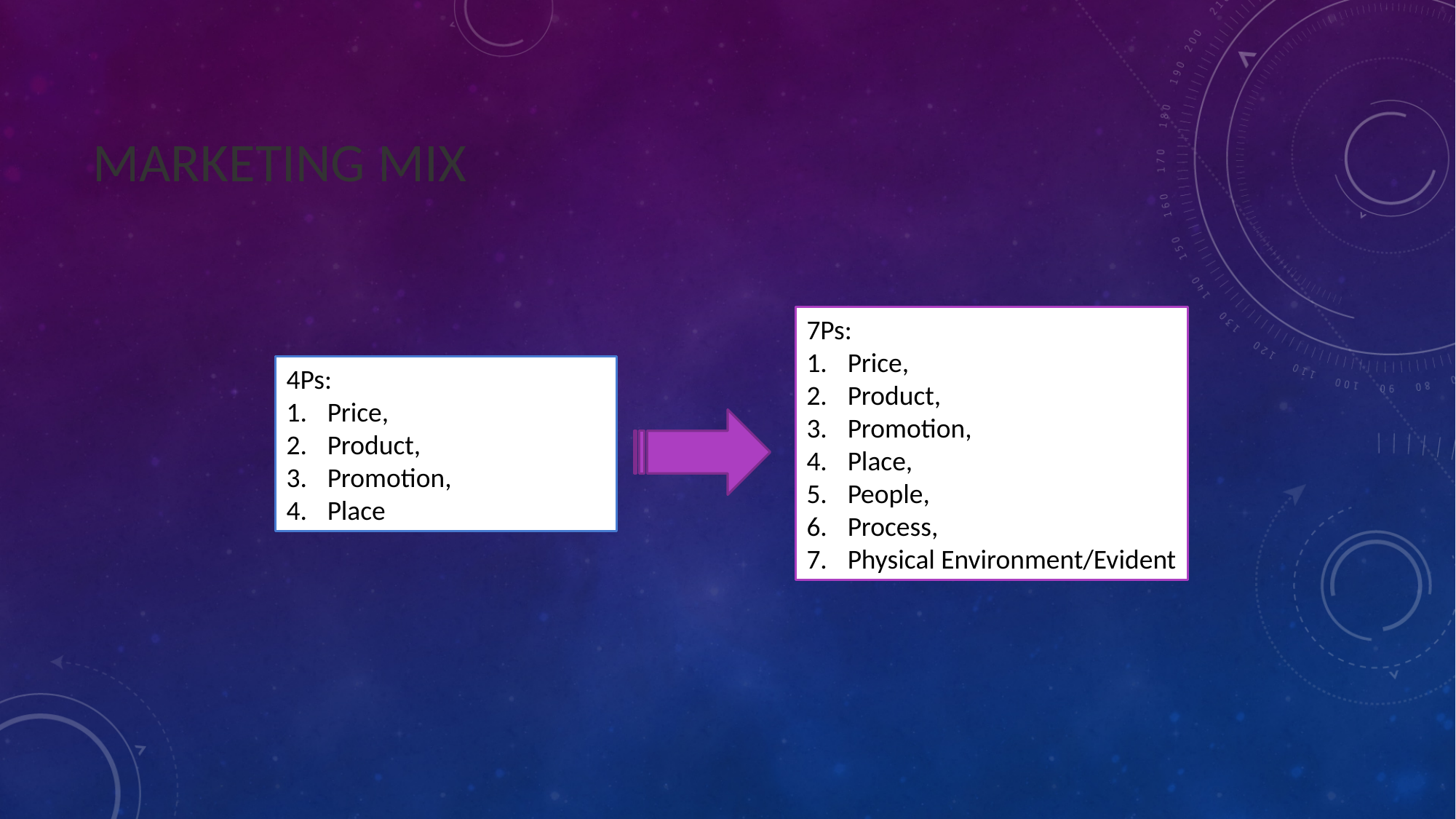

# Marketing Mix
7Ps:
Price,
Product,
Promotion,
Place,
People,
Process,
Physical Environment/Evident
4Ps:
Price,
Product,
Promotion,
Place